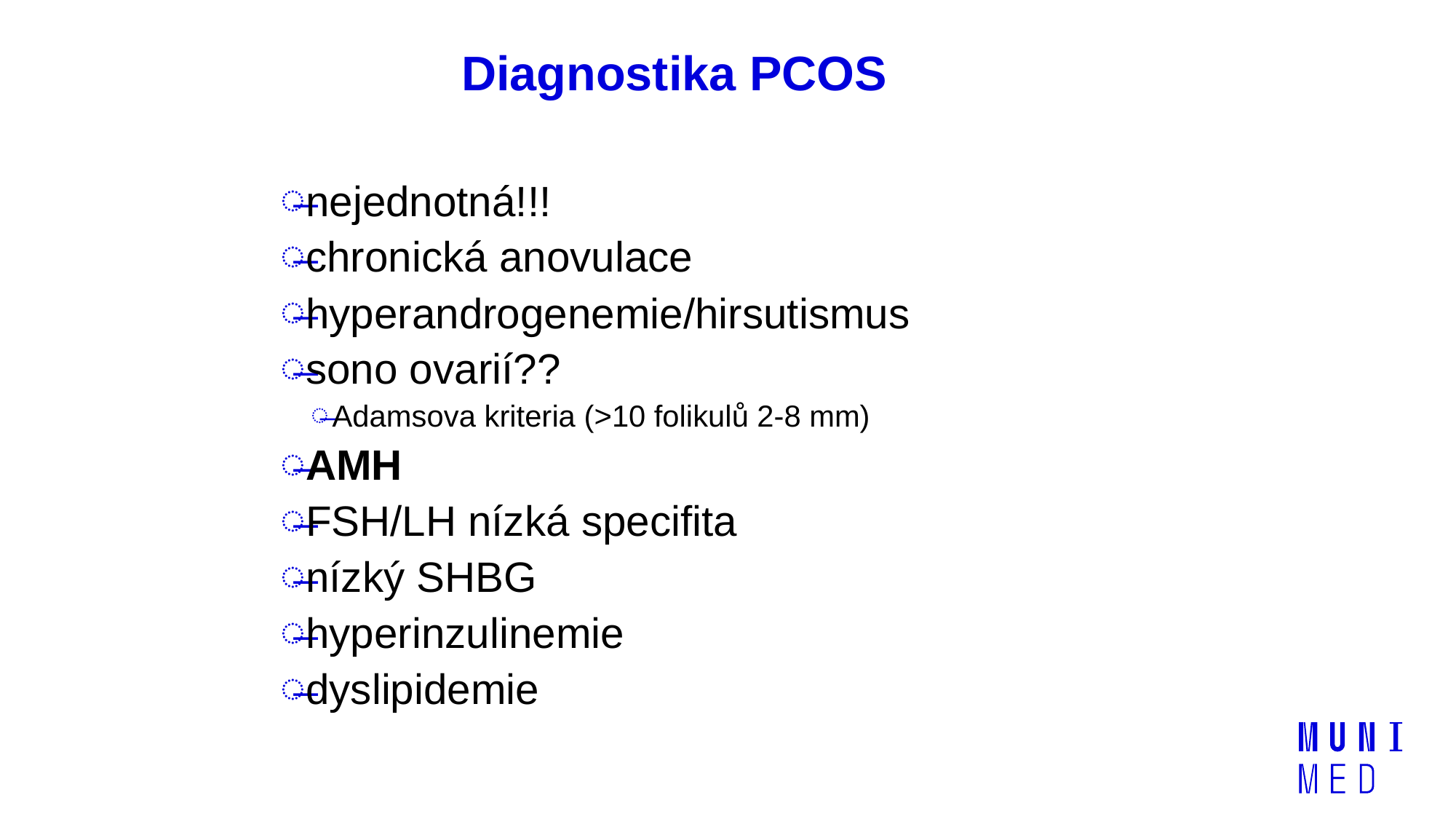

# Diagnostika PCOS
nejednotná!!!
chronická anovulace
hyperandrogenemie/hirsutismus
sono ovarií??
Adamsova kriteria (>10 folikulů 2-8 mm)
AMH
FSH/LH nízká specifita
nízký SHBG
hyperinzulinemie
dyslipidemie